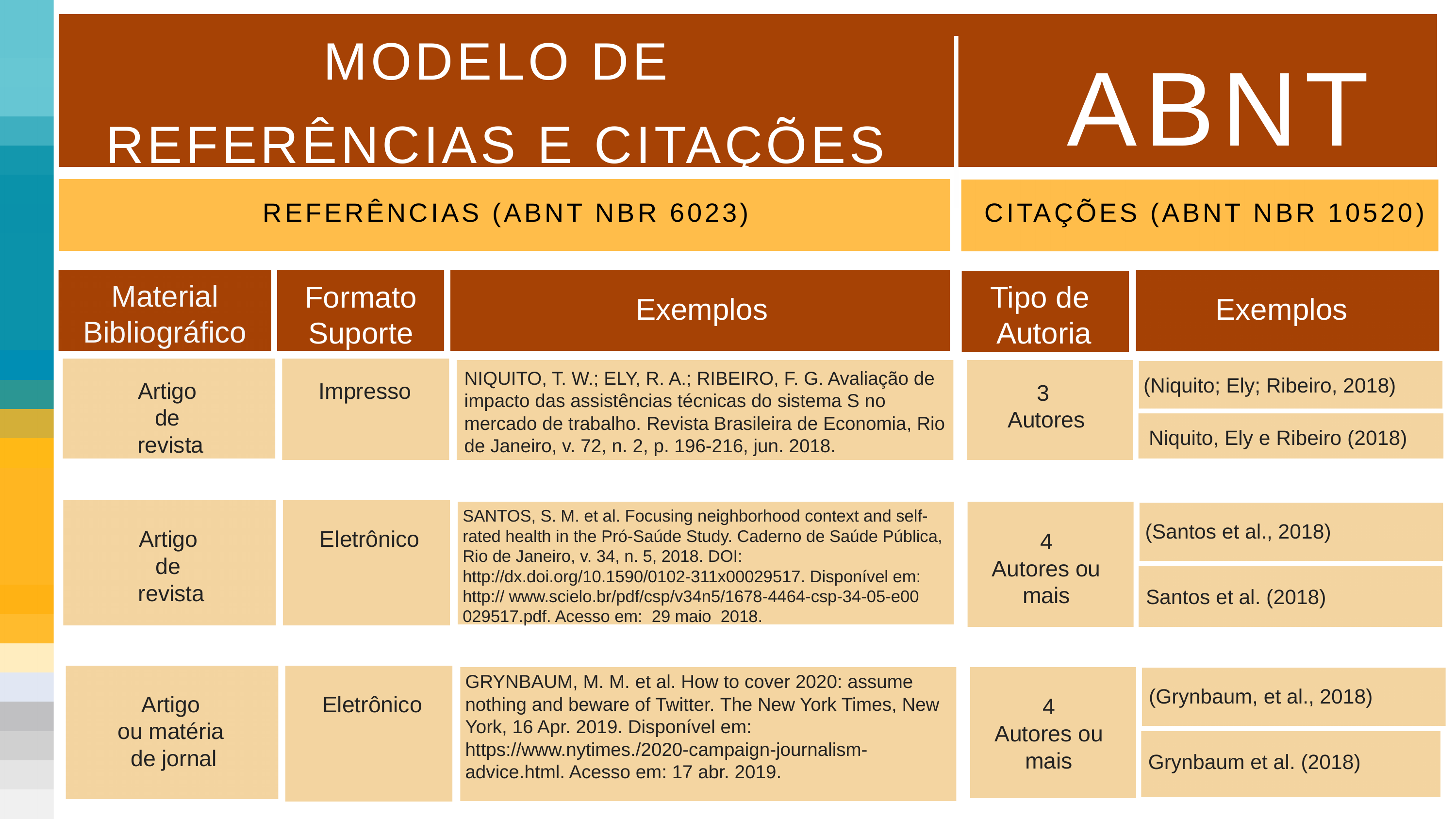

ABNT
MODELO DE
REFERÊNCIAS E CITAÇÕES

CITAÇÕES (ABNT NBR 10520)
REFERÊNCIAS (ABNT NBR 6023)

Material
Bibliográfico
Formato
Suporte
Tipo de
Autoria
Exemplos
Exemplos

NIQUITO, T. W.; ELY, R. A.; RIBEIRO, F. G. Avaliação de impacto das assistências técnicas do sistema S no mercado de trabalho. Revista Brasileira de Economia, Rio de Janeiro, v. 72, n. 2, p. 196-216, jun. 2018.

(Niquito; Ely; Ribeiro, 2018)
Impresso
Artigo
de
revista
3
Autores

Niquito, Ely e Ribeiro (2018)

SANTOS, S. M. et al. Focusing neighborhood context and self-rated health in the Pró-Saúde Study. Caderno de Saúde Pública, Rio de Janeiro, v. 34, n. 5, 2018. DOI: http://dx.doi.org/10.1590/0102-311x00029517. Disponível em: http:// www.scielo.br/pdf/csp/v34n5/1678-4464-csp-34-05-e00 029517.pdf. Acesso em:  29 maio  2018.
(Santos et al., 2018)
Artigo
de
revista
Eletrônico
4
Autores ou
mais

Santos et al. (2018)

GRYNBAUM, M. M. et al. How to cover 2020: assume nothing and beware of Twitter. The New York Times, New York, 16 Apr. 2019. Disponível em: https://www.nytimes./2020-campaign-journalism-advice.html. Acesso em: 17 abr. 2019.
(Grynbaum, et al., 2018)
Artigo
ou matéria
de jornal
Eletrônico
4
Autores ou
mais

Grynbaum et al. (2018)